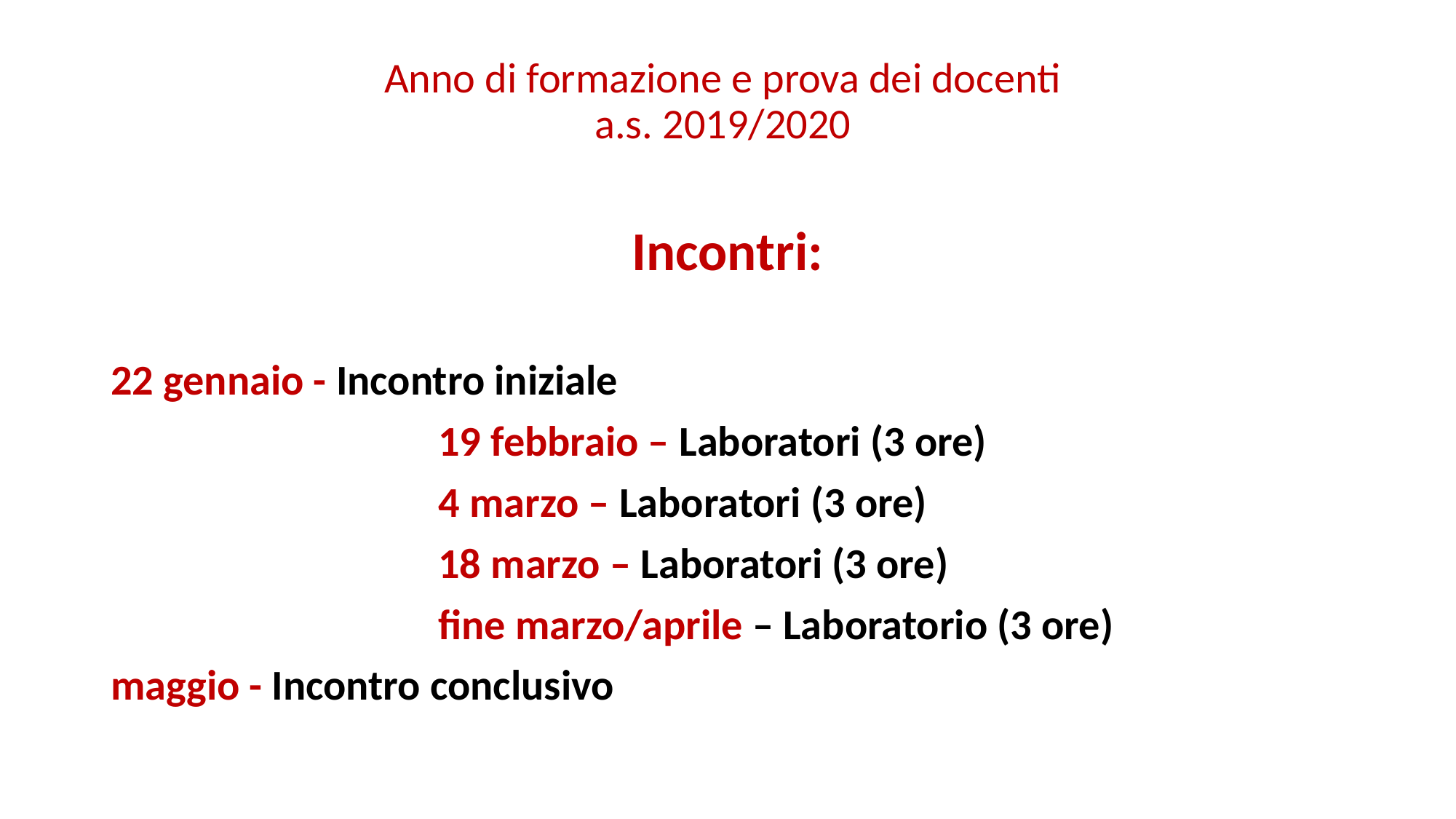

# Anno di formazione e prova dei docenti a.s. 2019/2020
Incontri:

22 gennaio - Incontro iniziale
			19 febbraio – Laboratori (3 ore)
			4 marzo – Laboratori (3 ore)
			18 marzo – Laboratori (3 ore)
			fine marzo/aprile – Laboratorio (3 ore)
maggio - Incontro conclusivo